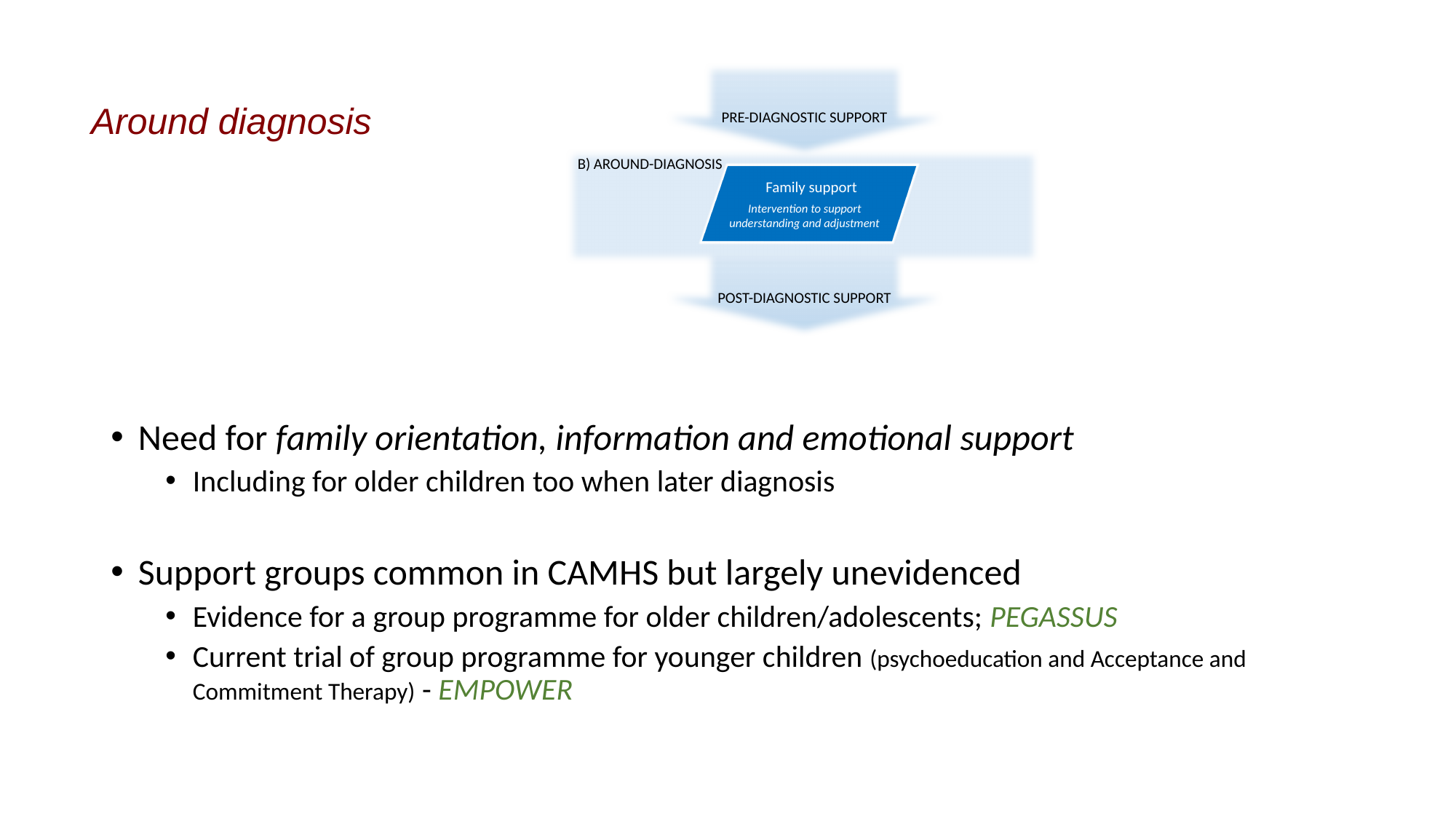

# Around diagnosis

PRE-DIAGNOSTIC SUPPORT
B) AROUND-DIAGNOSIS

    Family support
   Intervention to support
understanding and adjustment

POST-DIAGNOSTIC SUPPORT
Need for family orientation, information and emotional support
Including for older children too when later diagnosis

Support groups common in CAMHS but largely unevidenced
Evidence for a group programme for older children/adolescents; PEGASSUS
Current trial of group programme for younger children (psychoeducation and Acceptance and Commitment Therapy) - EMPOWER